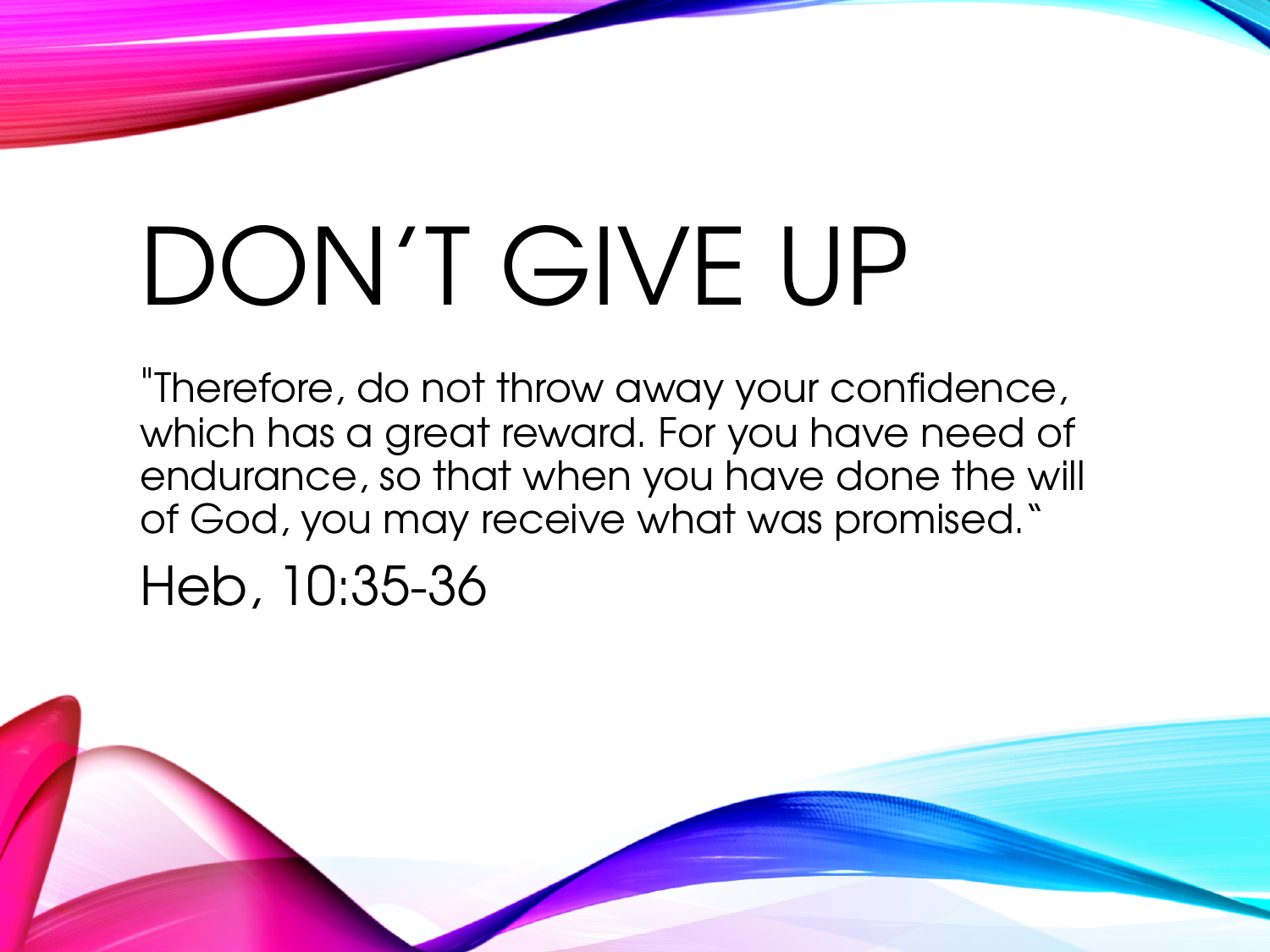

# Don’t Give Up
"Therefore, do not throw away your confidence, which has a great reward. For you have need of endurance, so that when you have done the will of God, you may receive what was promised.“
Heb, 10:35-36